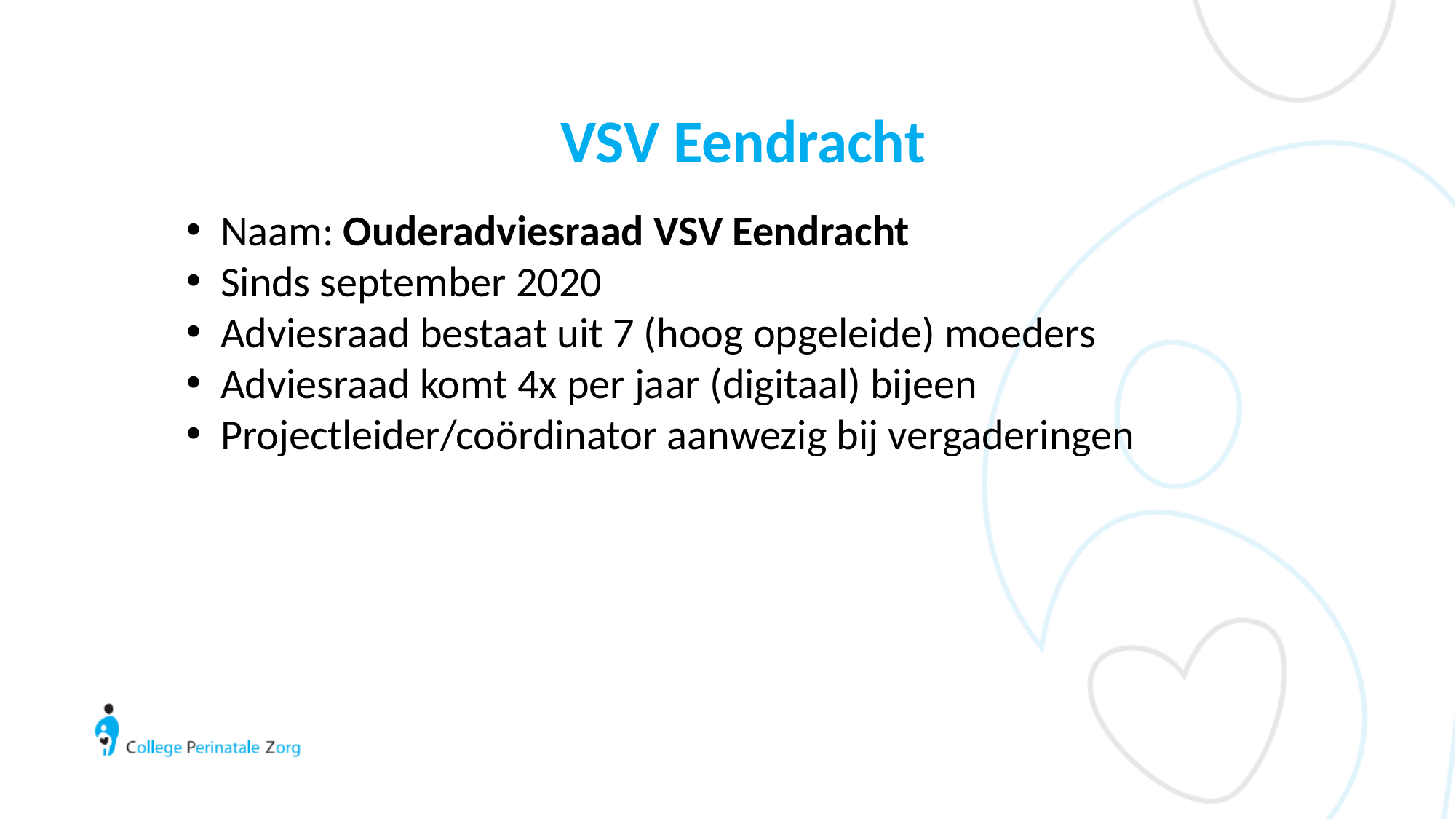

# VSV Eendracht
Naam: Ouderadviesraad VSV Eendracht
Sinds september 2020
Adviesraad bestaat uit 7 (hoog opgeleide) moeders
Adviesraad komt 4x per jaar (digitaal) bijeen
Projectleider/coördinator aanwezig bij vergaderingen